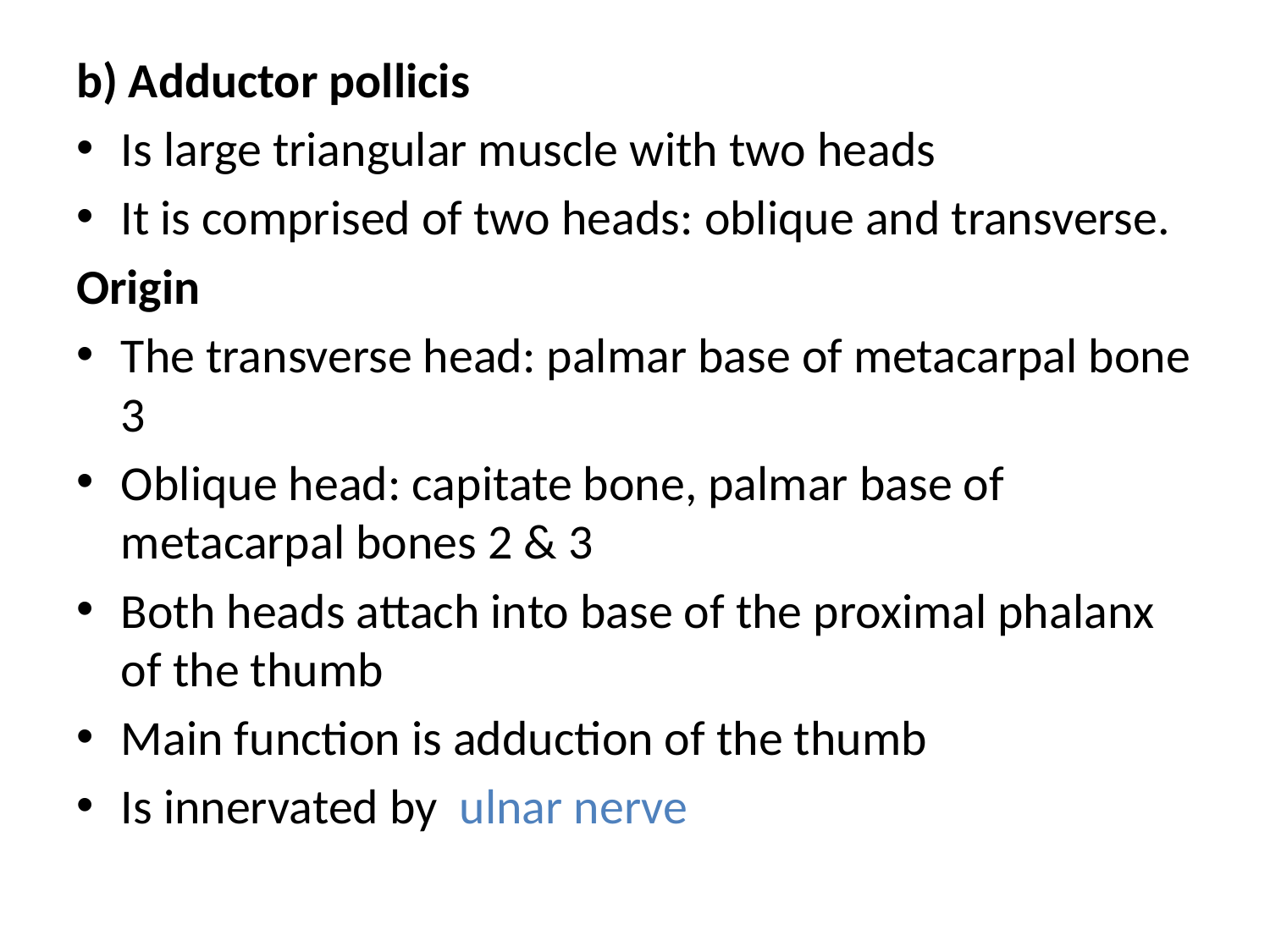

b) Adductor pollicis
Is large triangular muscle with two heads
It is comprised of two heads: oblique and transverse.
Origin
The transverse head: palmar base of metacarpal bone 3
Oblique head: capitate bone, palmar base of metacarpal bones 2 & 3
Both heads attach into base of the proximal phalanx of the thumb
Main function is adduction of the thumb
Is innervated by  ulnar nerve